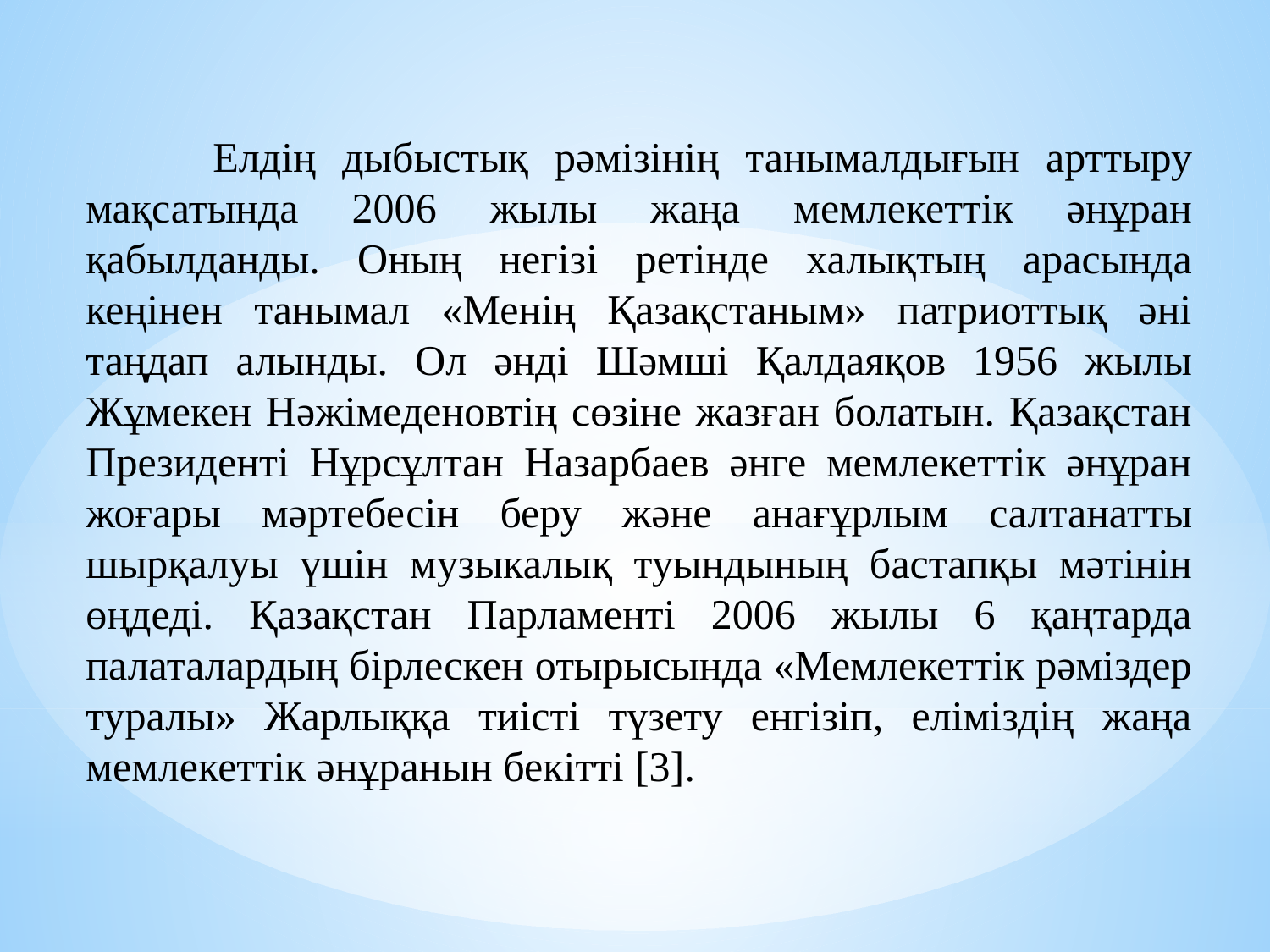

Елдің дыбыстық рәмізінің танымалдығын арттыру мақсатында 2006 жылы жаңа мемлекеттік әнұран қабылданды. Оның негізі ретінде халықтың арасында кеңінен танымал «Менің Қазақстаным» патриоттық әні таңдап алынды. Ол әнді Шәмші Қалдаяқов 1956 жылы Жұмекен Нәжімеденовтің сөзіне жазған болатын. Қазақстан Президенті Нұрсұлтан Назарбаев әнге мемлекеттік әнұран жоғары мәртебесін беру және анағұрлым салтанатты шырқалуы үшін музыкалық туындының бастапқы мәтінін өңдеді. Қазақстан Парламенті 2006 жылы 6 қаңтарда палаталардың бірлескен отырысында «Мемлекеттік рәміздер туралы» Жарлыққа тиісті түзету енгізіп, еліміздің жаңа мемлекеттік әнұранын бекітті [3].